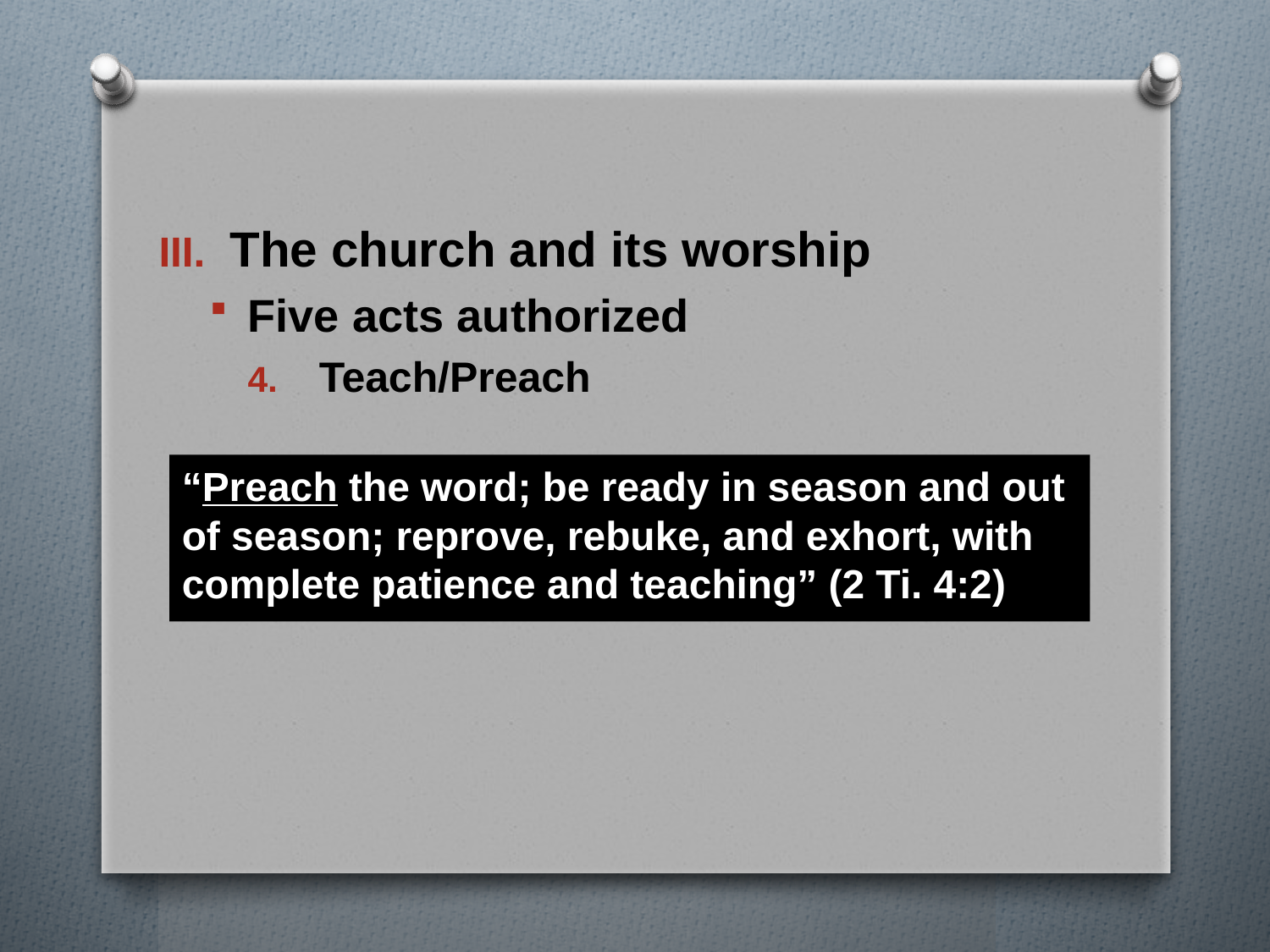

#
The church and its worship
Five acts authorized
Teach/Preach

“Preach the word; be ready in season and out of season; reprove, rebuke, and exhort, with complete patience and teaching” (2 Ti. 4:2)